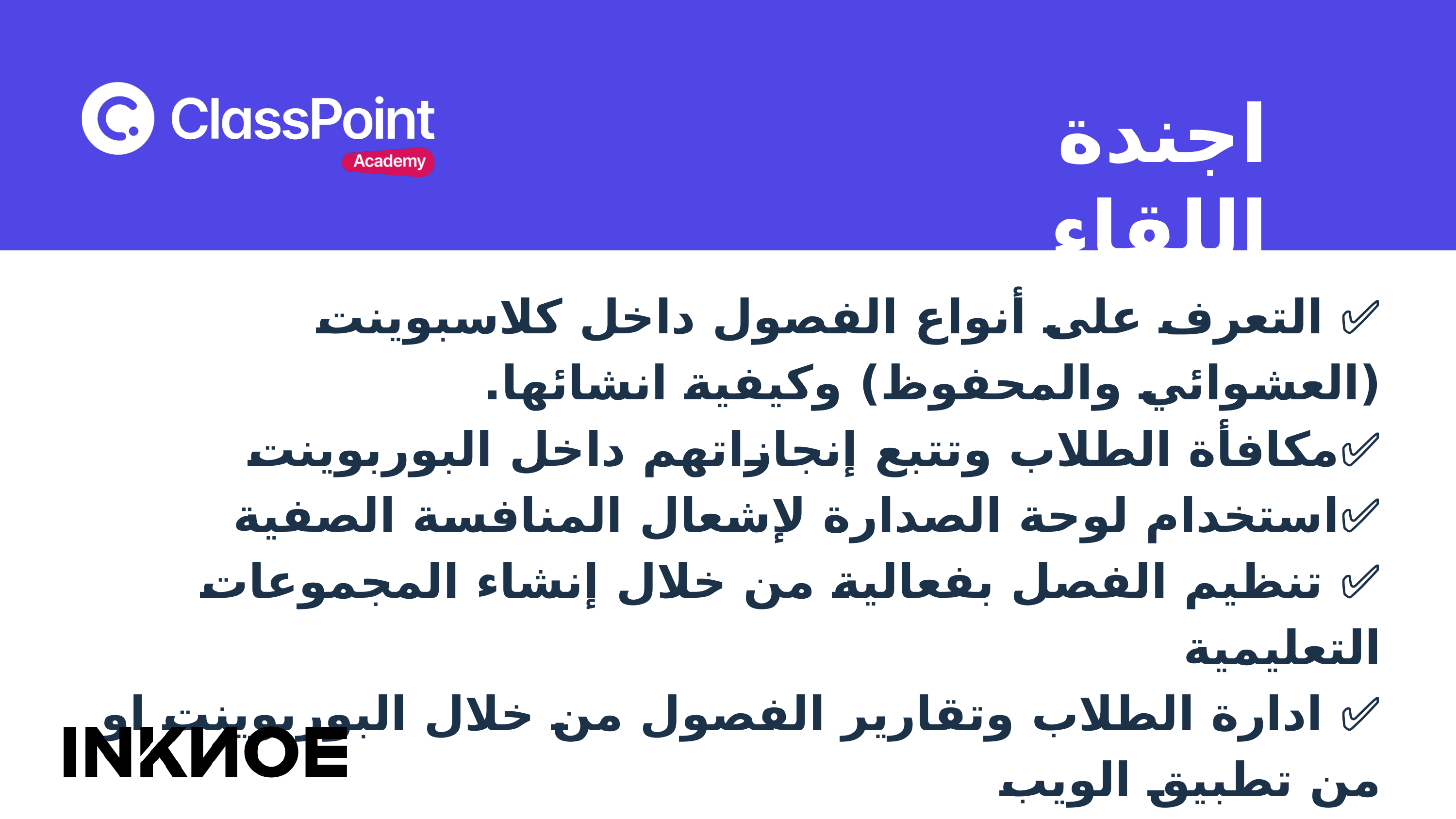

اجندة اللقاء
✅ التعرف على أنواع الفصول داخل كلاسبوينت (العشوائي والمحفوظ) وكيفية انشائها.
✅مكافأة الطلاب وتتبع إنجازاتهم داخل البوربوينت
✅استخدام لوحة الصدارة لإشعال المنافسة الصفية
✅ تنظيم الفصل بفعالية من خلال إنشاء المجموعات التعليمية
✅ ادارة الطلاب وتقارير الفصول من خلال البوربوينت او من تطبيق الويب